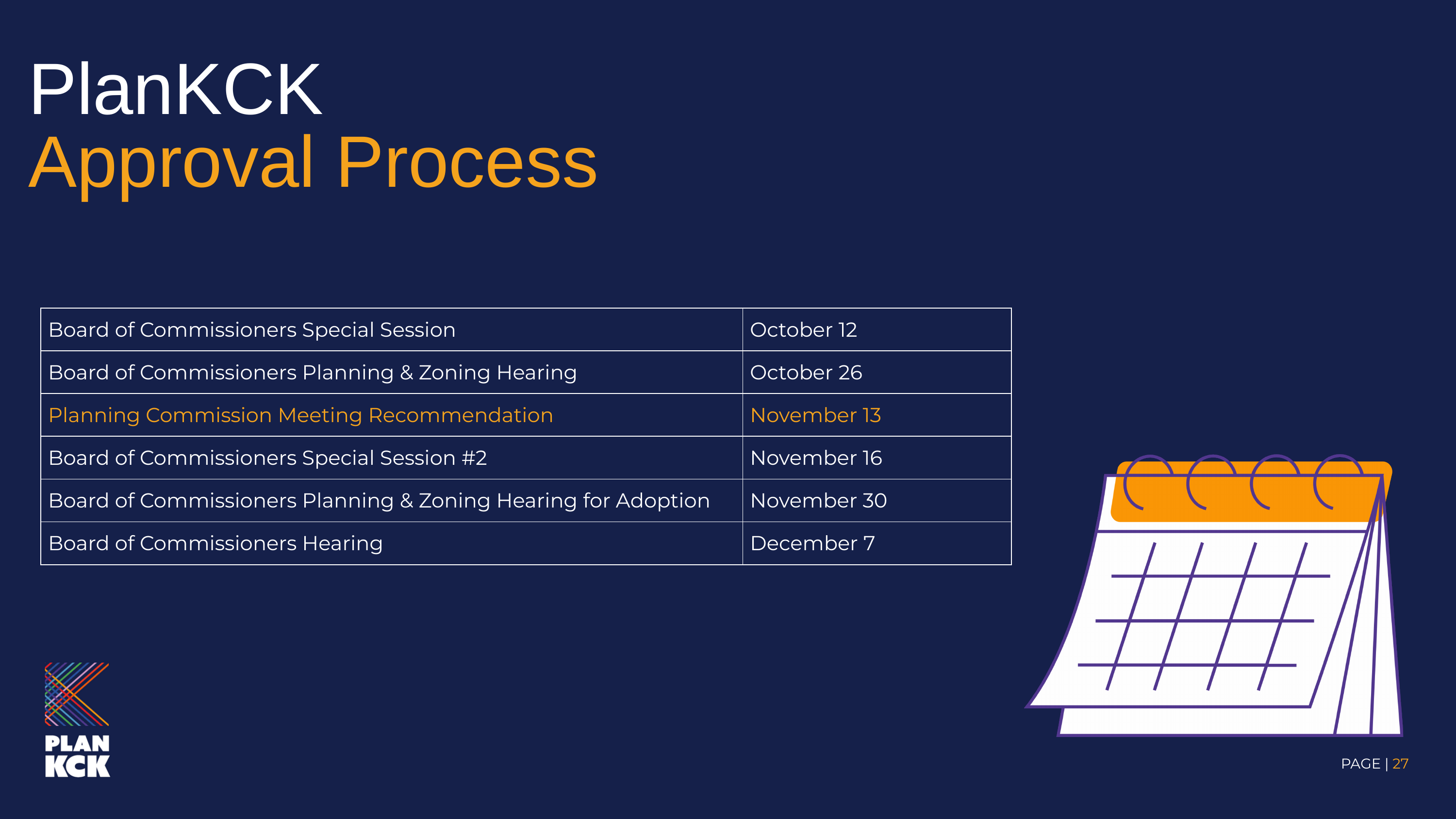

PlanKCK
Approval Process
| Board of Commissioners Special Session | October 12 |
| --- | --- |
| Board of Commissioners Planning & Zoning Hearing | October 26 |
| Planning Commission Meeting Recommendation | November 13 |
| Board of Commissioners Special Session #2 | November 16 |
| Board of Commissioners Planning & Zoning Hearing for Adoption | November 30 |
| Board of Commissioners Hearing | December 7 |

PAGE | 27